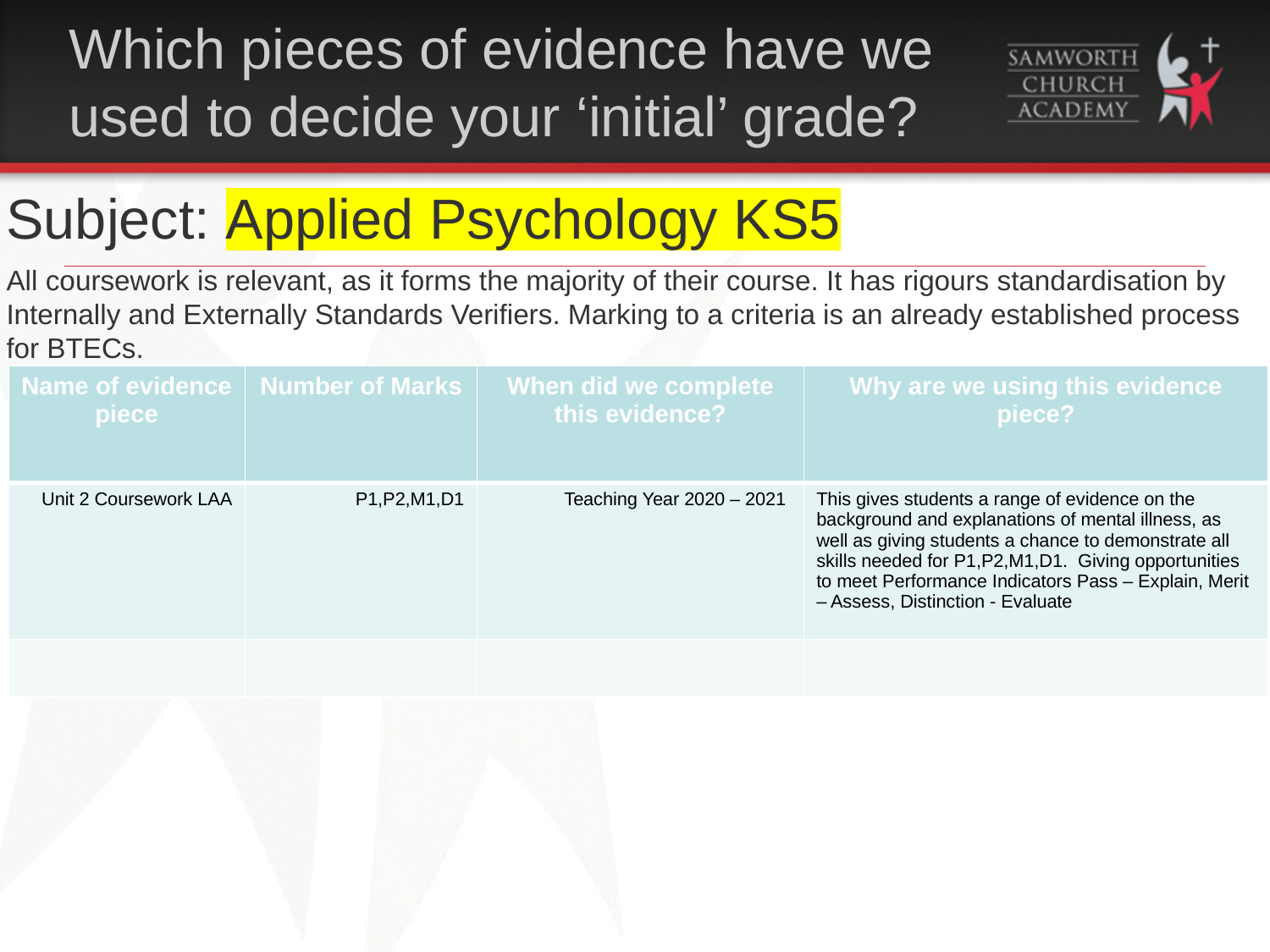

# Which pieces of evidence have we used to decide your ‘initial’ grade?
Subject: Applied Psychology KS5
All coursework is relevant, as it forms the majority of their course. It has rigours standardisation by Internally and Externally Standards Verifiers. Marking to a criteria is an already established process for BTECs.

| Name of evidence piece | Number of Marks | When did we complete this evidence? | Why are we using this evidence piece? |
| --- | --- | --- | --- |
| Unit 2 Coursework LAA | P1,P2,M1,D1 | Teaching Year 2020 – 2021 | This gives students a range of evidence on the background and explanations of mental illness, as well as giving students a chance to demonstrate all skills needed for P1,P2,M1,D1. Giving opportunities to meet Performance Indicators Pass – Explain, Merit – Assess, Distinction - Evaluate |
|  |  |  |  |